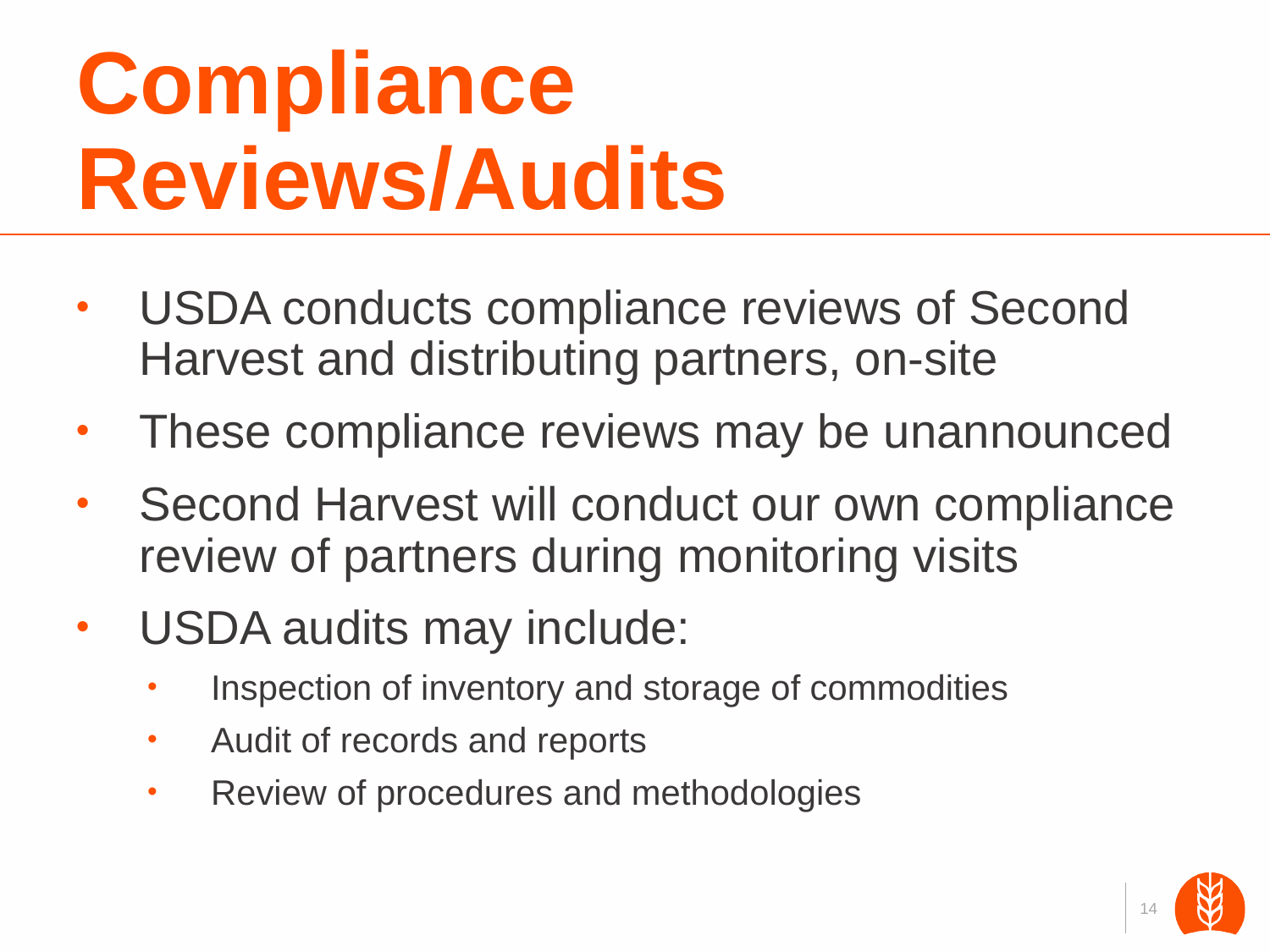

# Compliance Reviews/Audits
USDA conducts compliance reviews of Second Harvest and distributing partners, on-site
These compliance reviews may be unannounced
Second Harvest will conduct our own compliance review of partners during monitoring visits
USDA audits may include:
Inspection of inventory and storage of commodities
Audit of records and reports
Review of procedures and methodologies

14